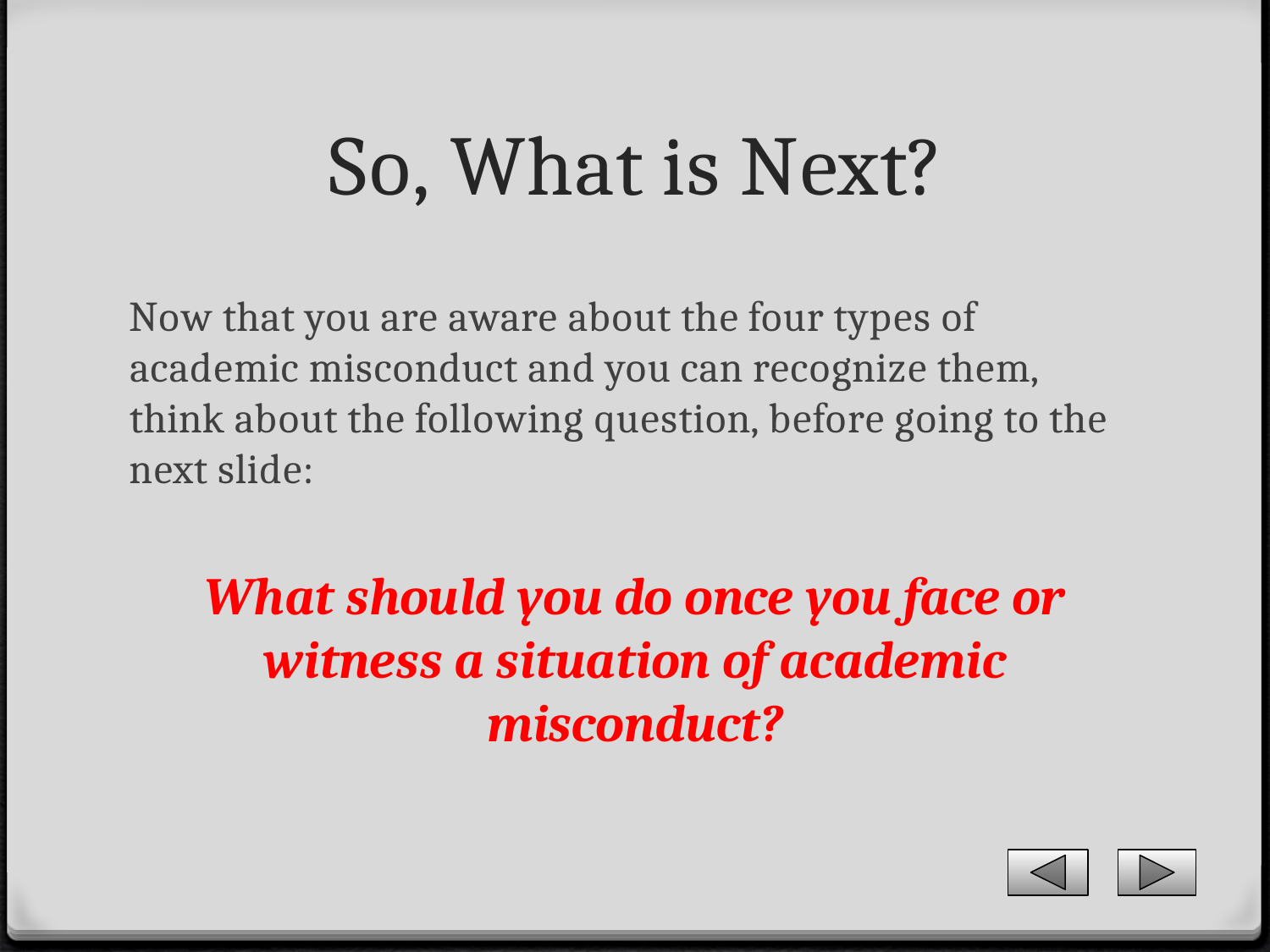

# So, What is Next?
Now that you are aware about the four types of academic misconduct and you can recognize them, think about the following question, before going to the next slide:

What should you do once you face or witness a situation of academic misconduct?